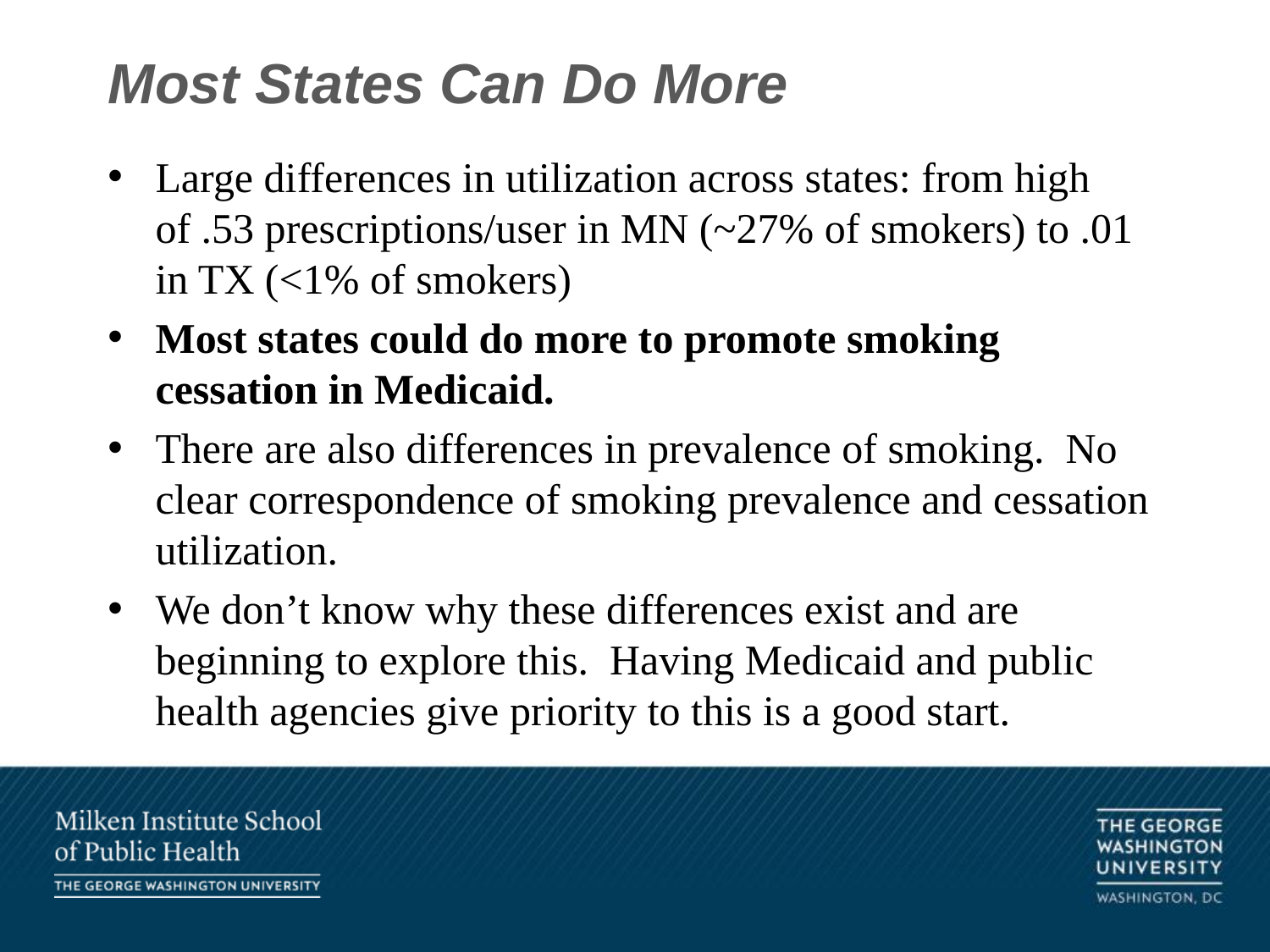

# Most States Can Do More
Large differences in utilization across states: from high of .53 prescriptions/user in MN (~27% of smokers) to .01 in TX (<1% of smokers)
Most states could do more to promote smoking cessation in Medicaid.
There are also differences in prevalence of smoking.  No clear correspondence of smoking prevalence and cessation utilization.
We don’t know why these differences exist and are beginning to explore this.  Having Medicaid and public health agencies give priority to this is a good start.